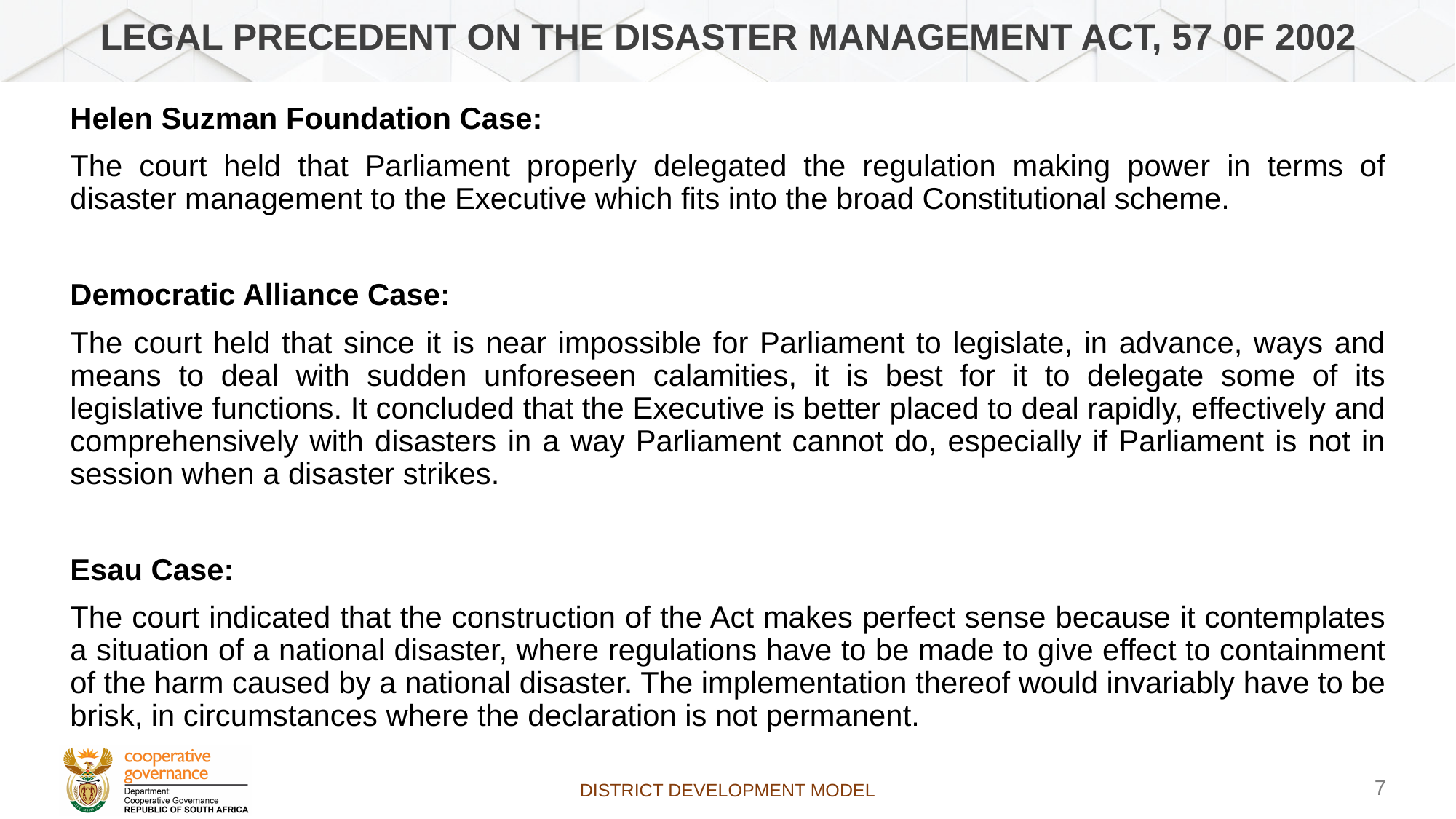

# LEGAL PRECEDENT ON THE DISASTER MANAGEMENT ACT, 57 0f 2002
Helen Suzman Foundation Case:
The court held that Parliament properly delegated the regulation making power in terms of disaster management to the Executive which fits into the broad Constitutional scheme.

Democratic Alliance Case:
The court held that since it is near impossible for Parliament to legislate, in advance, ways and means to deal with sudden unforeseen calamities, it is best for it to delegate some of its legislative functions. It concluded that the Executive is better placed to deal rapidly, effectively and comprehensively with disasters in a way Parliament cannot do, especially if Parliament is not in session when a disaster strikes.

Esau Case:
The court indicated that the construction of the Act makes perfect sense because it contemplates a situation of a national disaster, where regulations have to be made to give effect to containment of the harm caused by a national disaster. The implementation thereof would invariably have to be brisk, in circumstances where the declaration is not permanent.